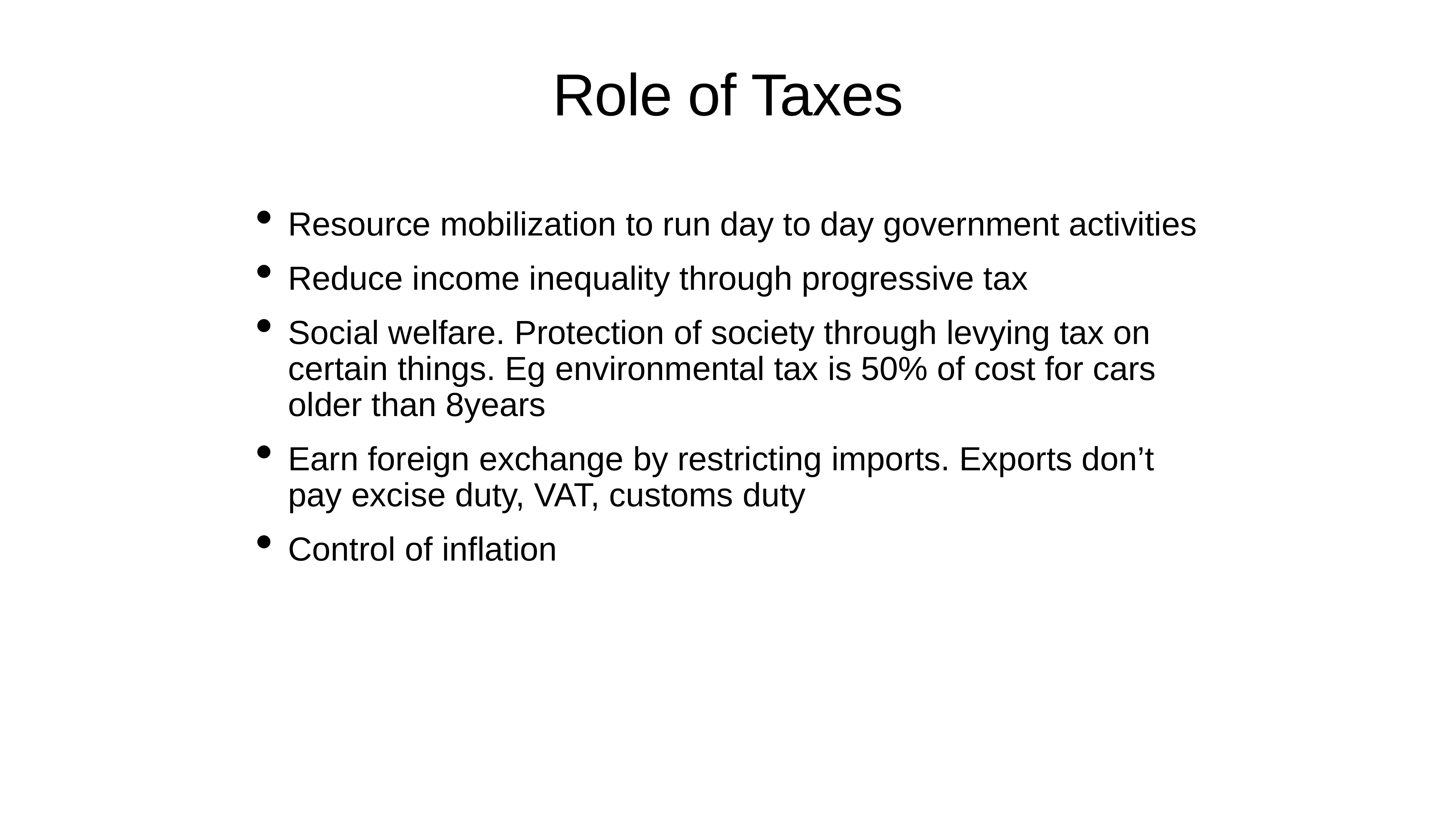

# Role of Taxes
Resource mobilization to run day to day government activities
Reduce income inequality through progressive tax
Social welfare. Protection of society through levying tax on certain things. Eg environmental tax is 50% of cost for cars older than 8years
Earn foreign exchange by restricting imports. Exports don’t pay excise duty, VAT, customs duty
Control of inflation